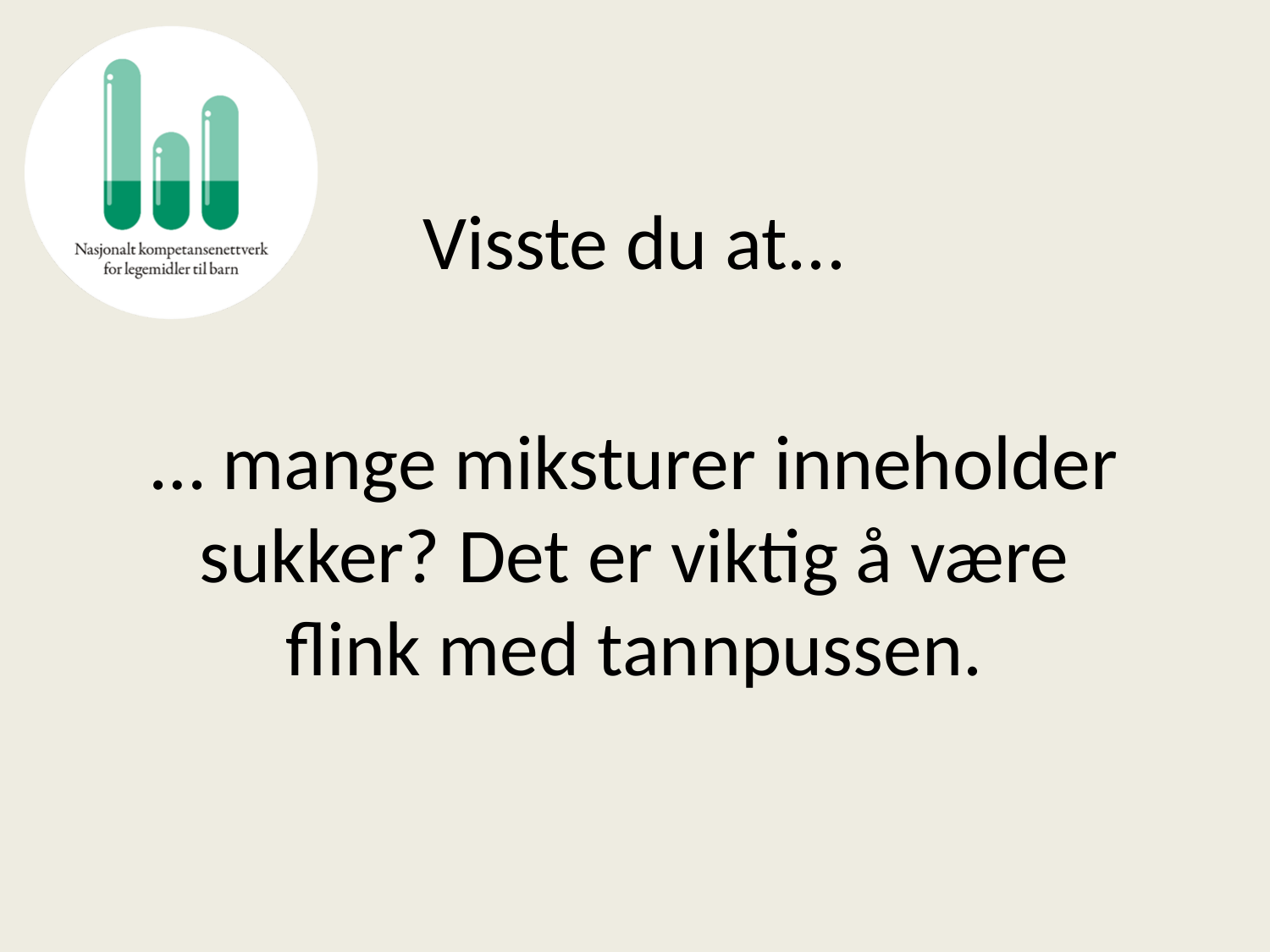

# Visste du at...
… mange miksturer inneholder sukker? Det er viktig å være flink med tannpussen.